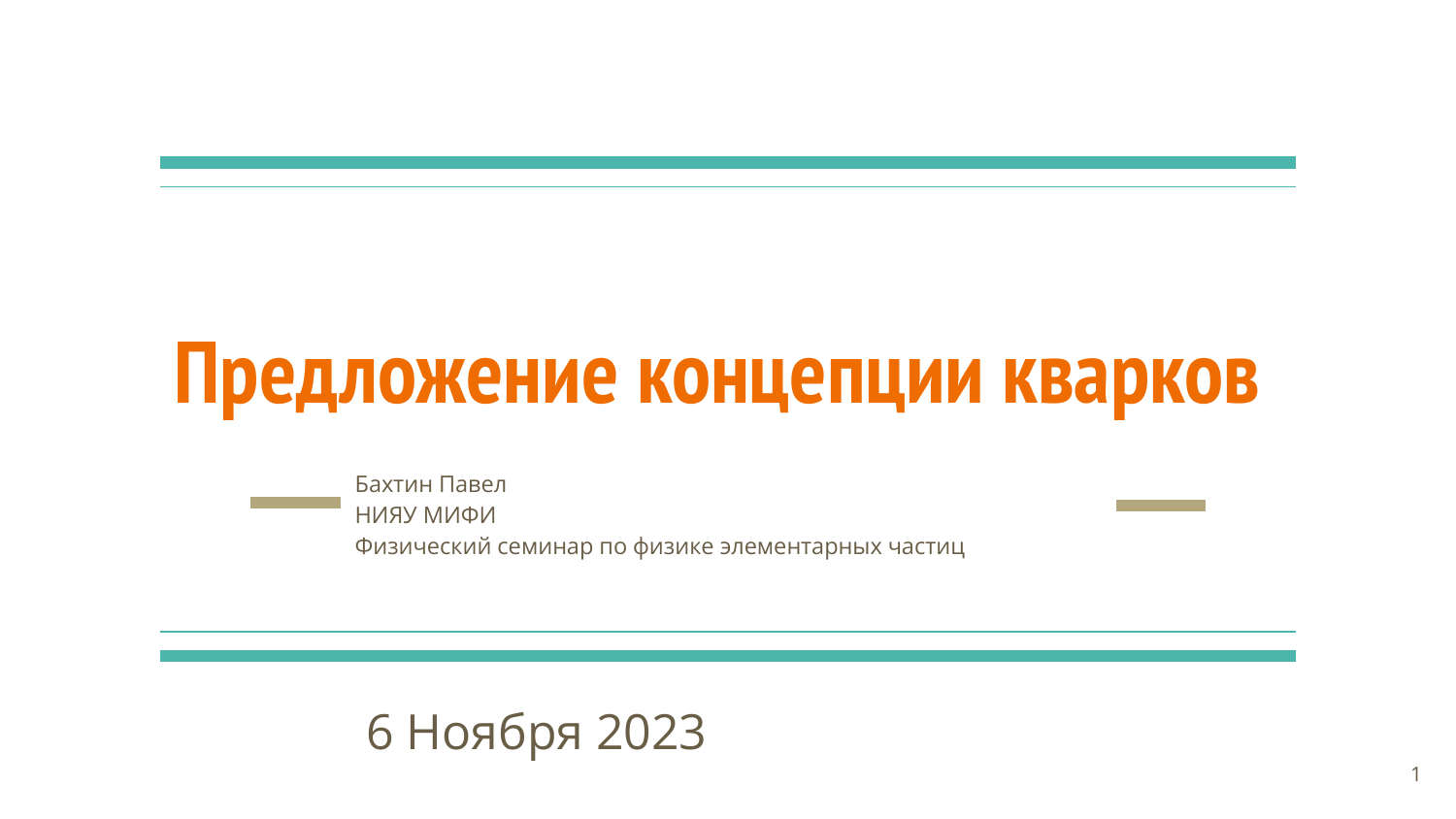

# Предложение концепции кварков
Бахтин Павел
НИЯУ МИФИ
Физический семинар по физике элементарных частиц
6 Ноября 2023
1